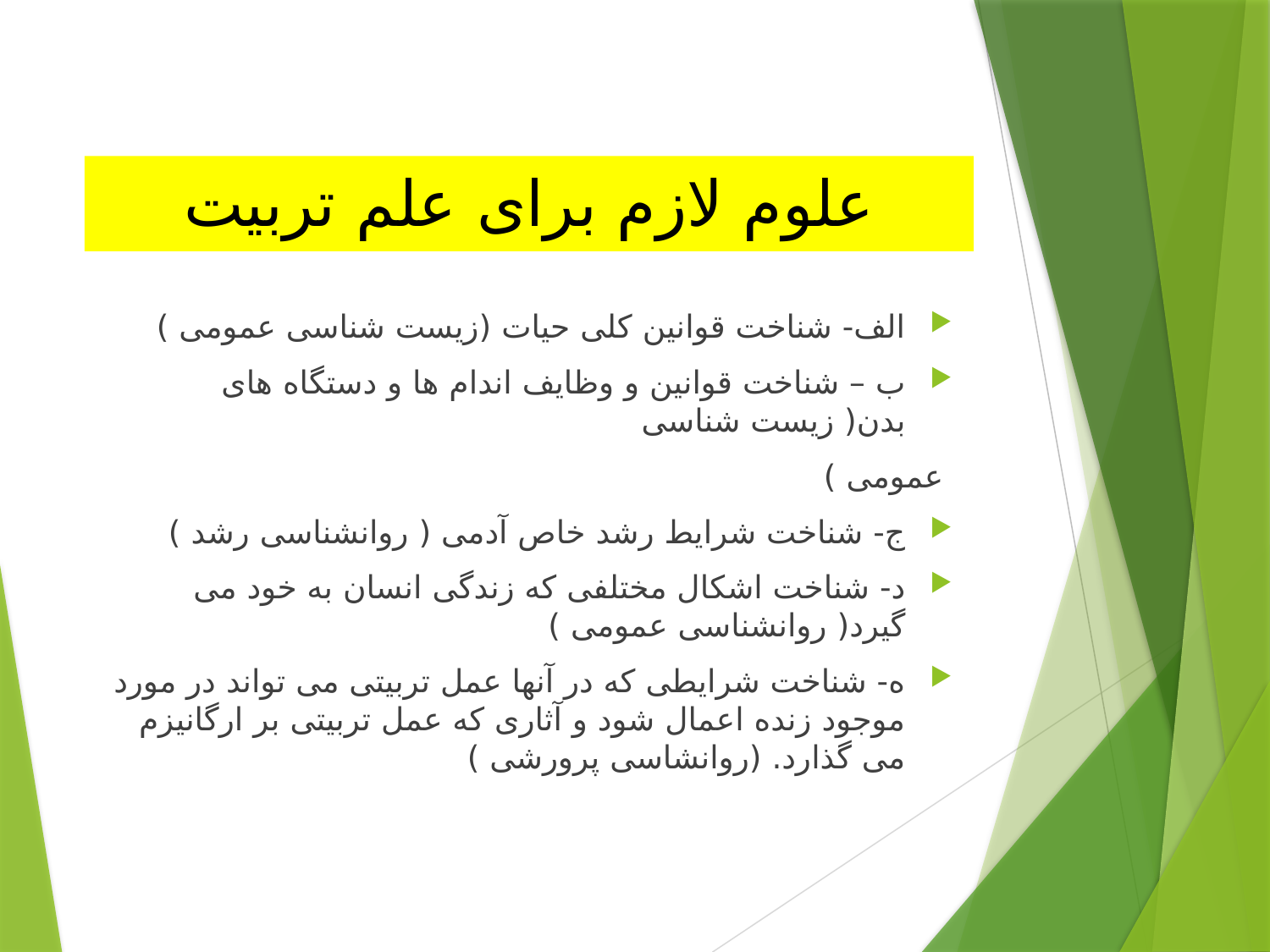

# علوم لازم برای علم تربیت
الف- شناخت قوانین کلی حیات (زیست شناسی عمومی )
ب – شناخت قوانین و وظایف اندام ها و دستگاه های بدن( زیست شناسی
 عمومی )
ج- شناخت شرایط رشد خاص آدمی ( روانشناسی رشد )
د- شناخت اشکال مختلفی که زندگی انسان به خود می گیرد( روانشناسی عمومی )
ه- شناخت شرایطی که در آنها عمل تربیتی می تواند در مورد موجود زنده اعمال شود و آثاری که عمل تربیتی بر ارگانیزم می گذارد. (روانشاسی پرورشی )